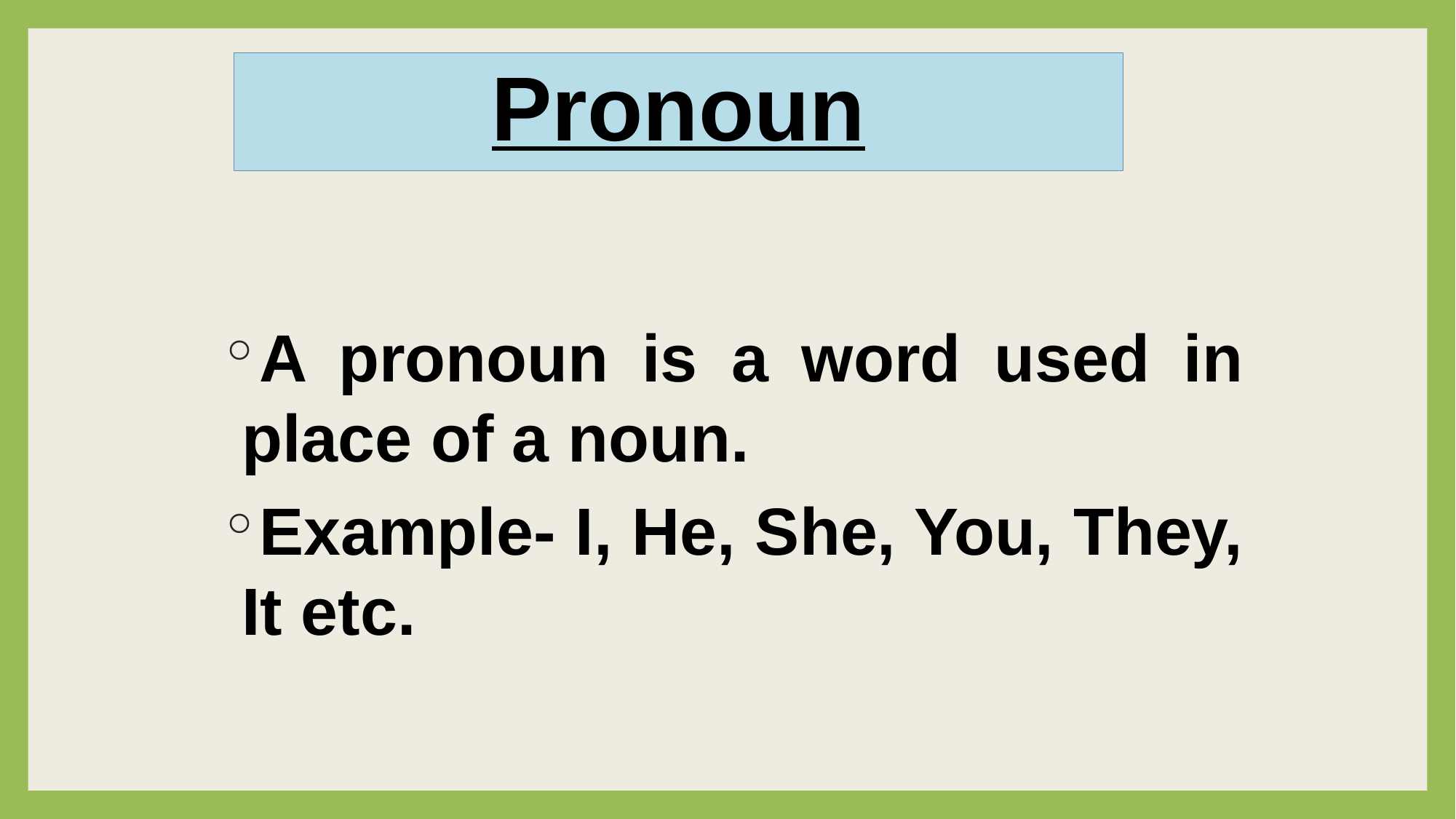

# Pronoun
A pronoun is a word used in place of a noun.
Example- I, He, She, You, They, It etc.